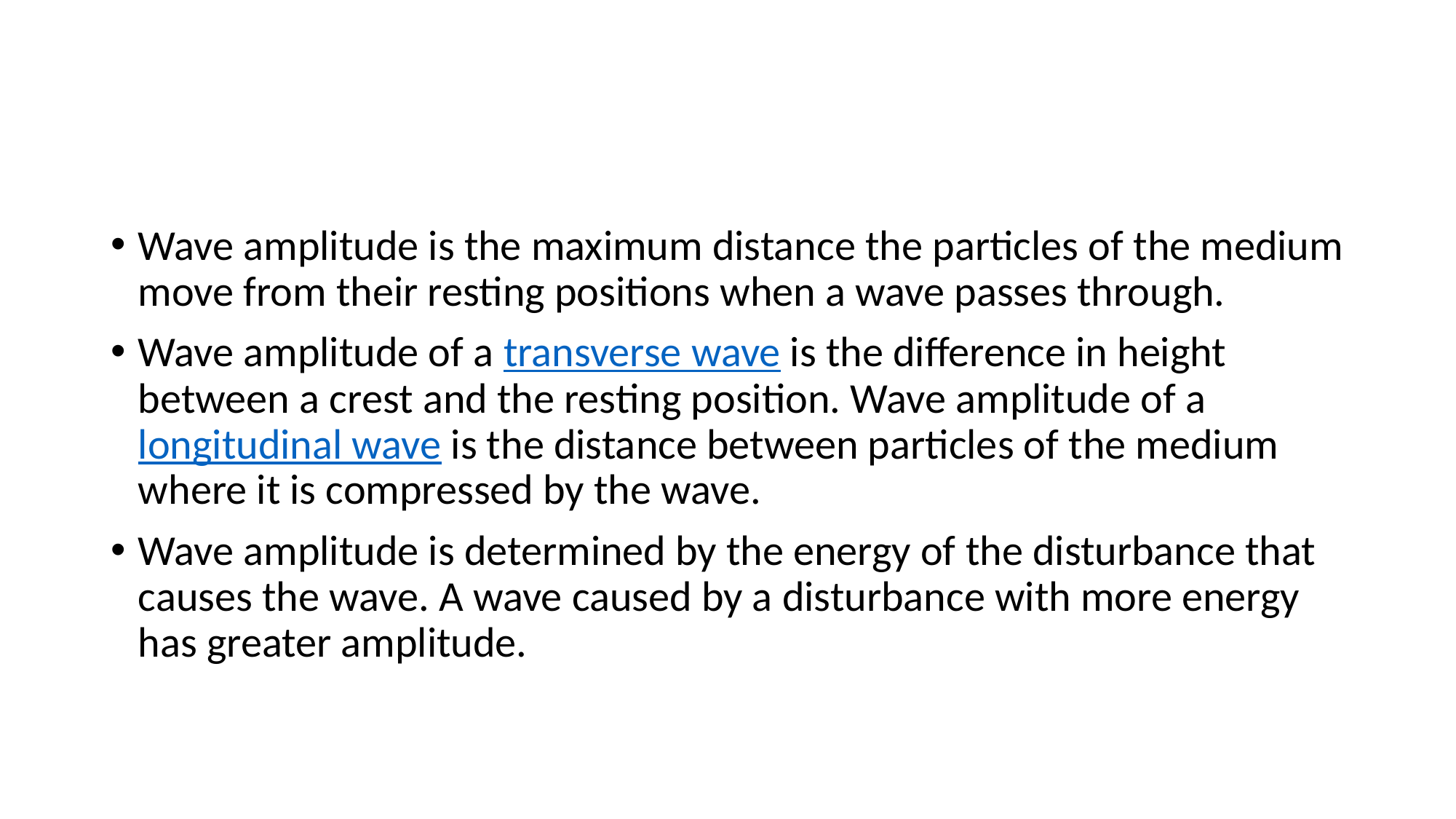

#
Wave amplitude is the maximum distance the particles of the medium move from their resting positions when a wave passes through.
Wave amplitude of a transverse wave is the difference in height between a crest and the resting position. Wave amplitude of a longitudinal wave is the distance between particles of the medium where it is compressed by the wave.
Wave amplitude is determined by the energy of the disturbance that causes the wave. A wave caused by a disturbance with more energy has greater amplitude.